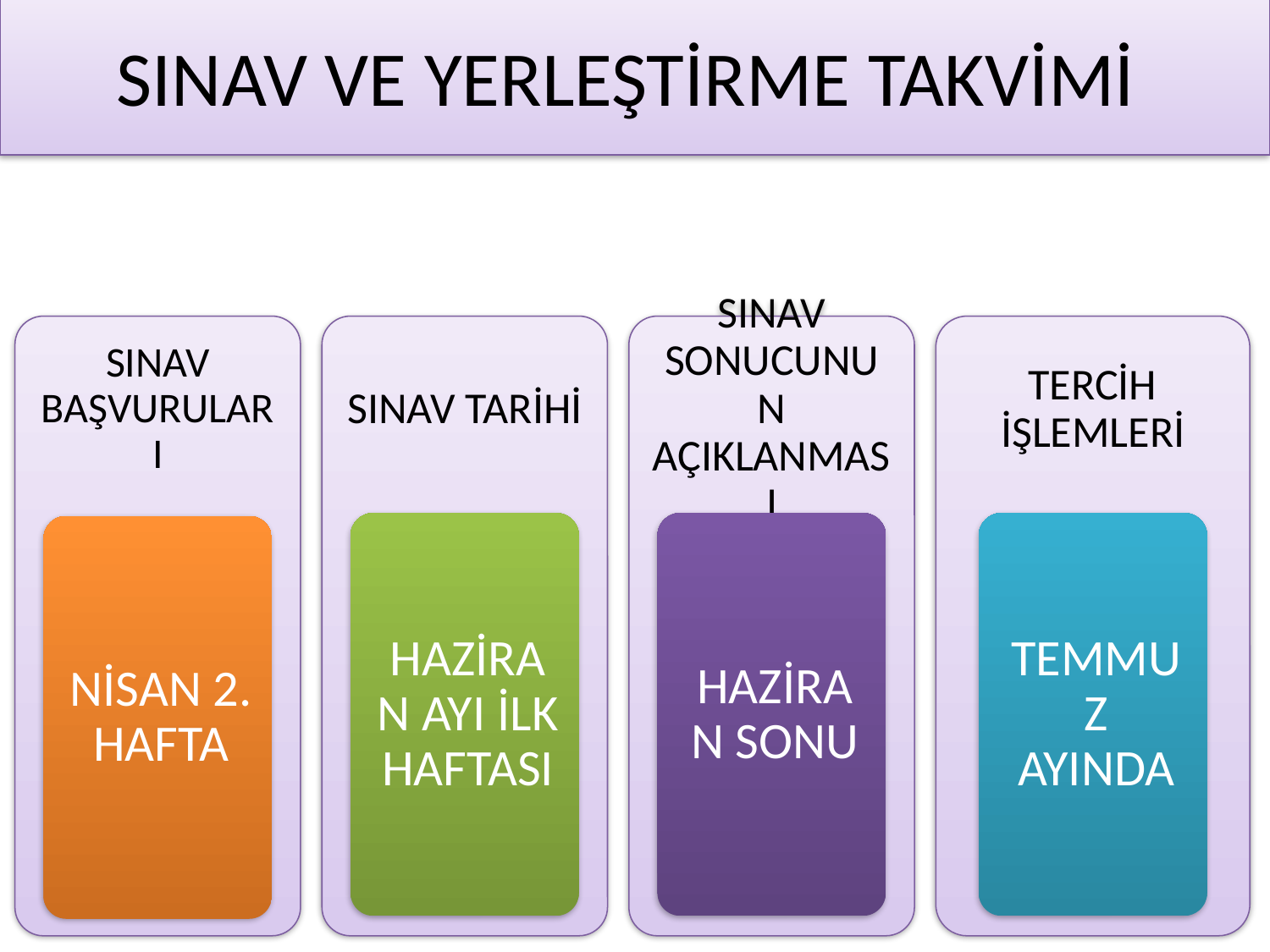

# SINAV VE YERLEŞTİRME TAKVİMİ
SINAV BAŞVURULARI
NİSAN 2. HAFTA
SINAV TARİHİ
HAZİRAN AYI İLK HAFTASI
SINAV SONUCUNUN AÇIKLANMASI
HAZİRAN SONU
TERCİH İŞLEMLERİ
TEMMUZ AYINDA